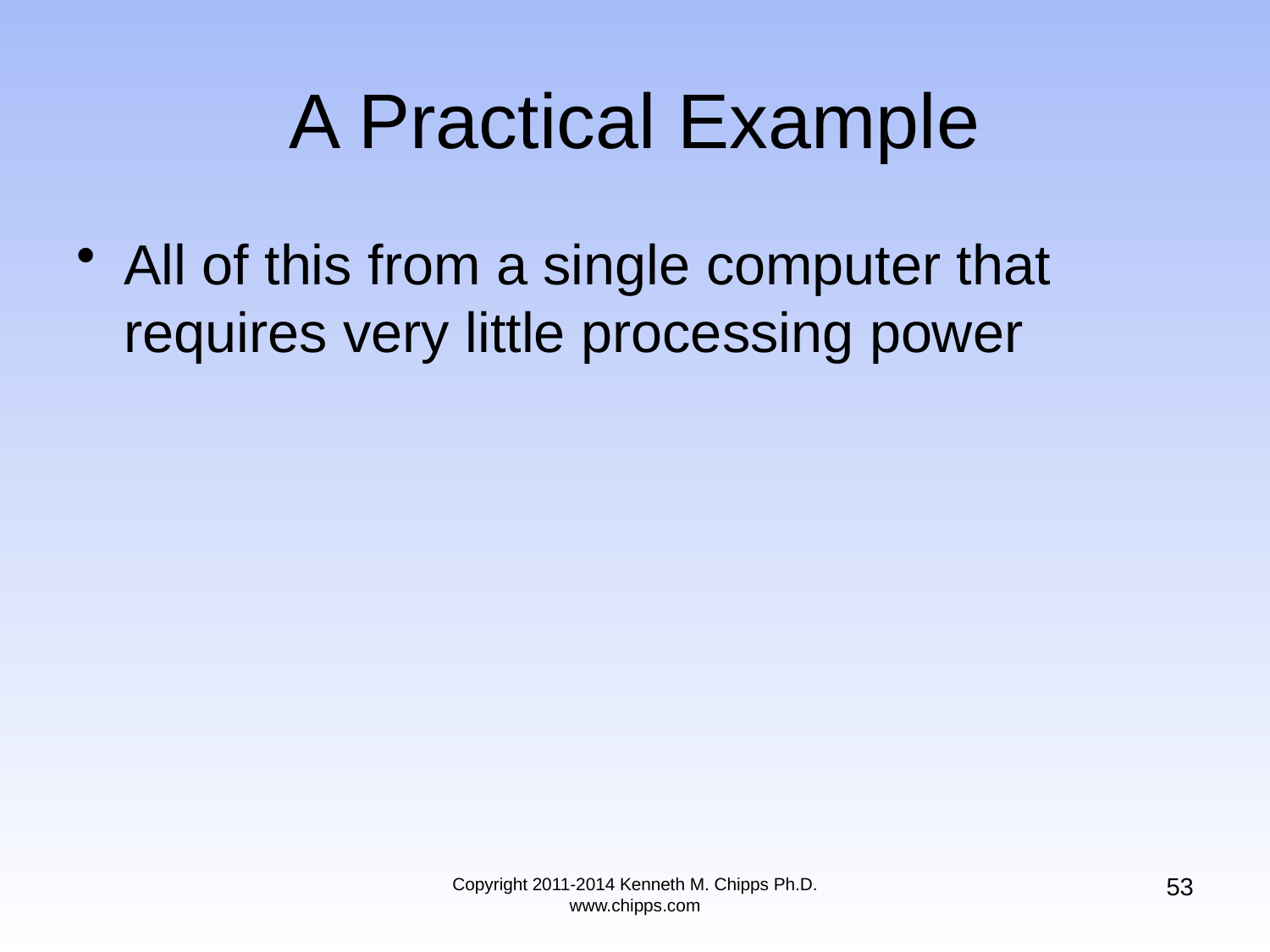

# A Practical Example
All of this from a single computer that requires very little processing power
53
Copyright 2011-2014 Kenneth M. Chipps Ph.D. www.chipps.com